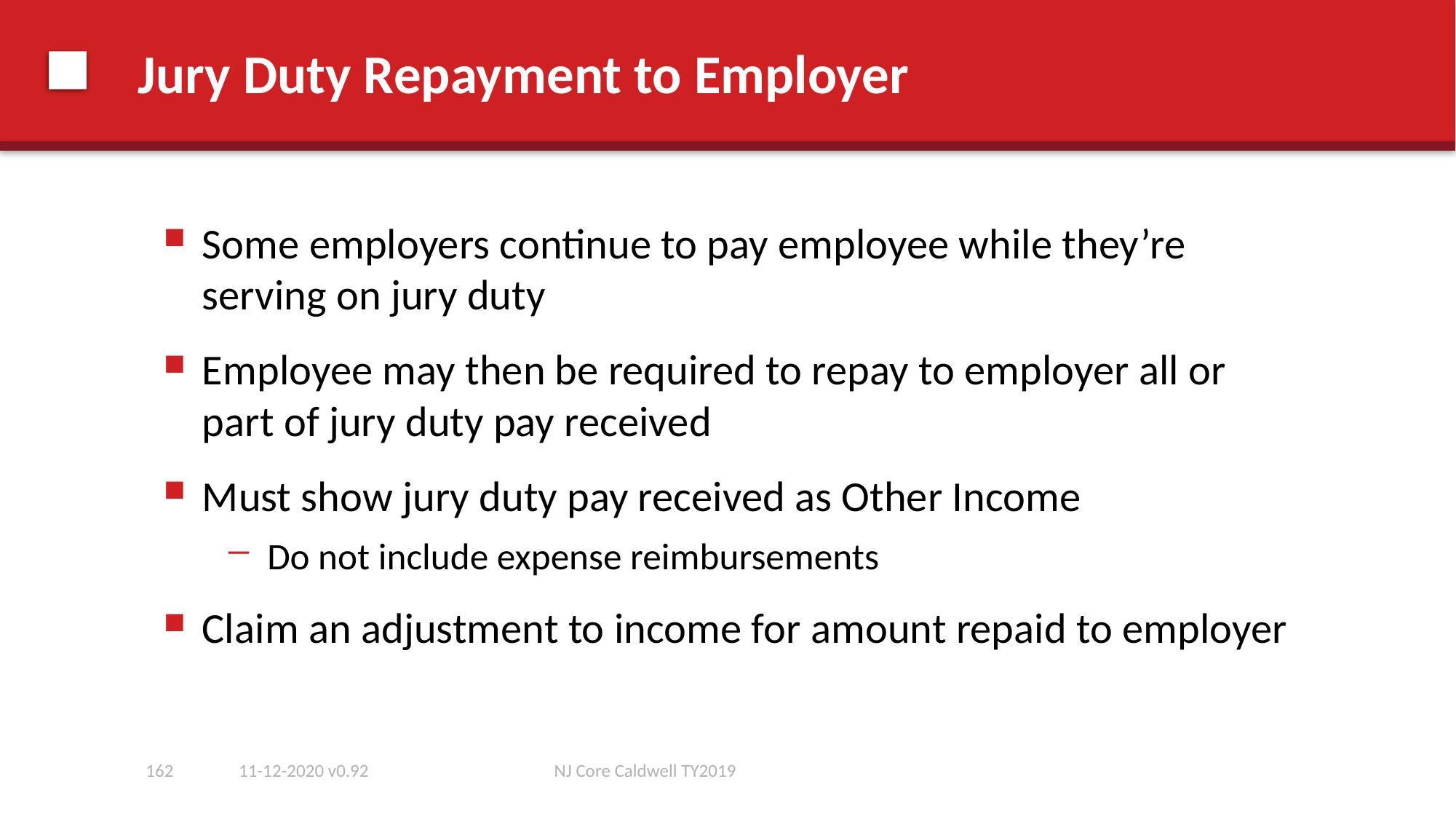

# Jury Duty Repayment to Employer
Some employers continue to pay employee while they’re serving on jury duty
Employee may then be required to repay to employer all or part of jury duty pay received
Must show jury duty pay received as Other Income
Do not include expense reimbursements
Claim an adjustment to income for amount repaid to employer
162
11-12-2020 v0.92
NJ Core Caldwell TY2019